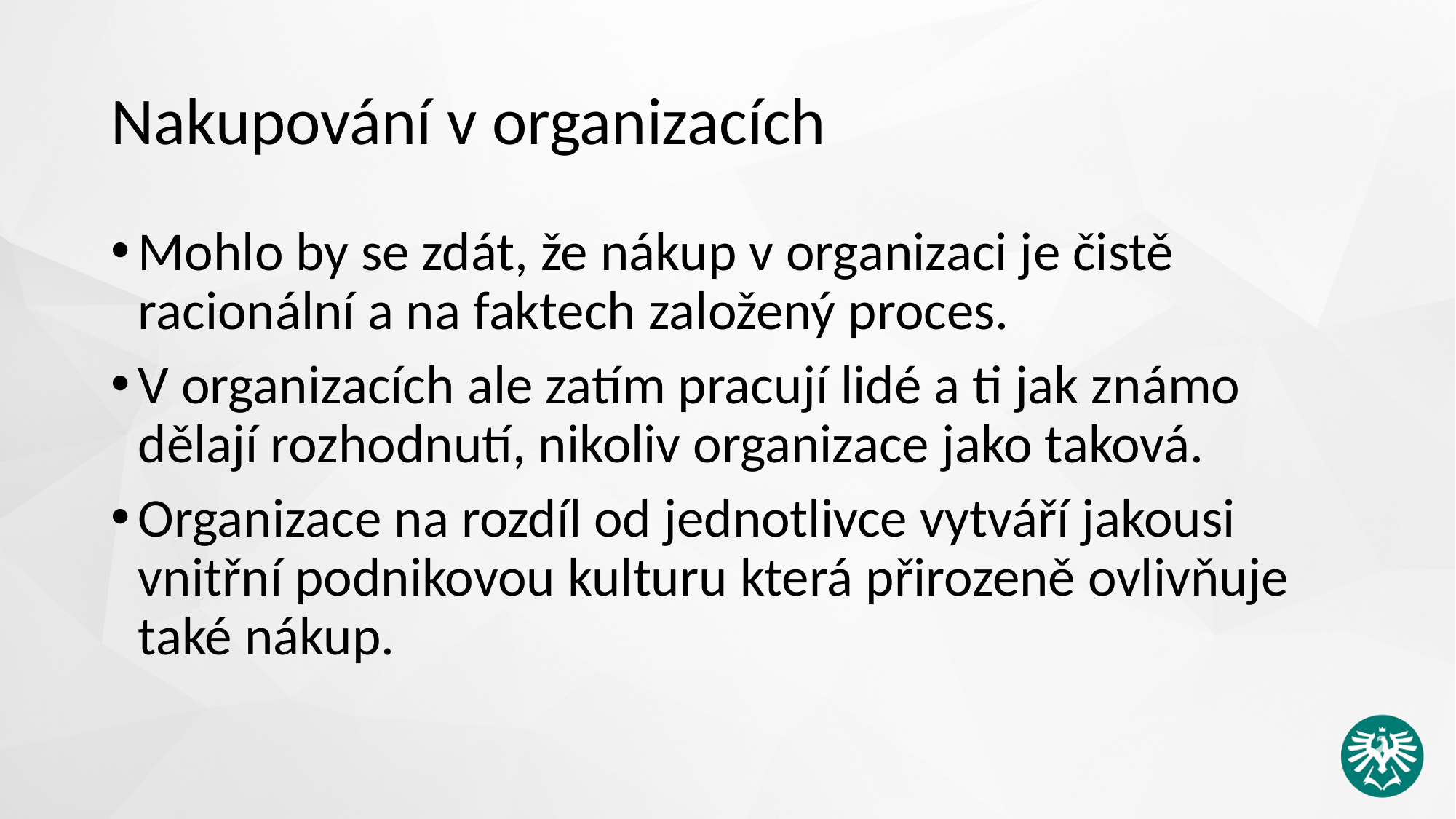

# Nakupování v organizacích
Mohlo by se zdát, že nákup v organizaci je čistě racionální a na faktech založený proces.
V organizacích ale zatím pracují lidé a ti jak známo dělají rozhodnutí, nikoliv organizace jako taková.
Organizace na rozdíl od jednotlivce vytváří jakousi vnitřní podnikovou kulturu která přirozeně ovlivňuje také nákup.